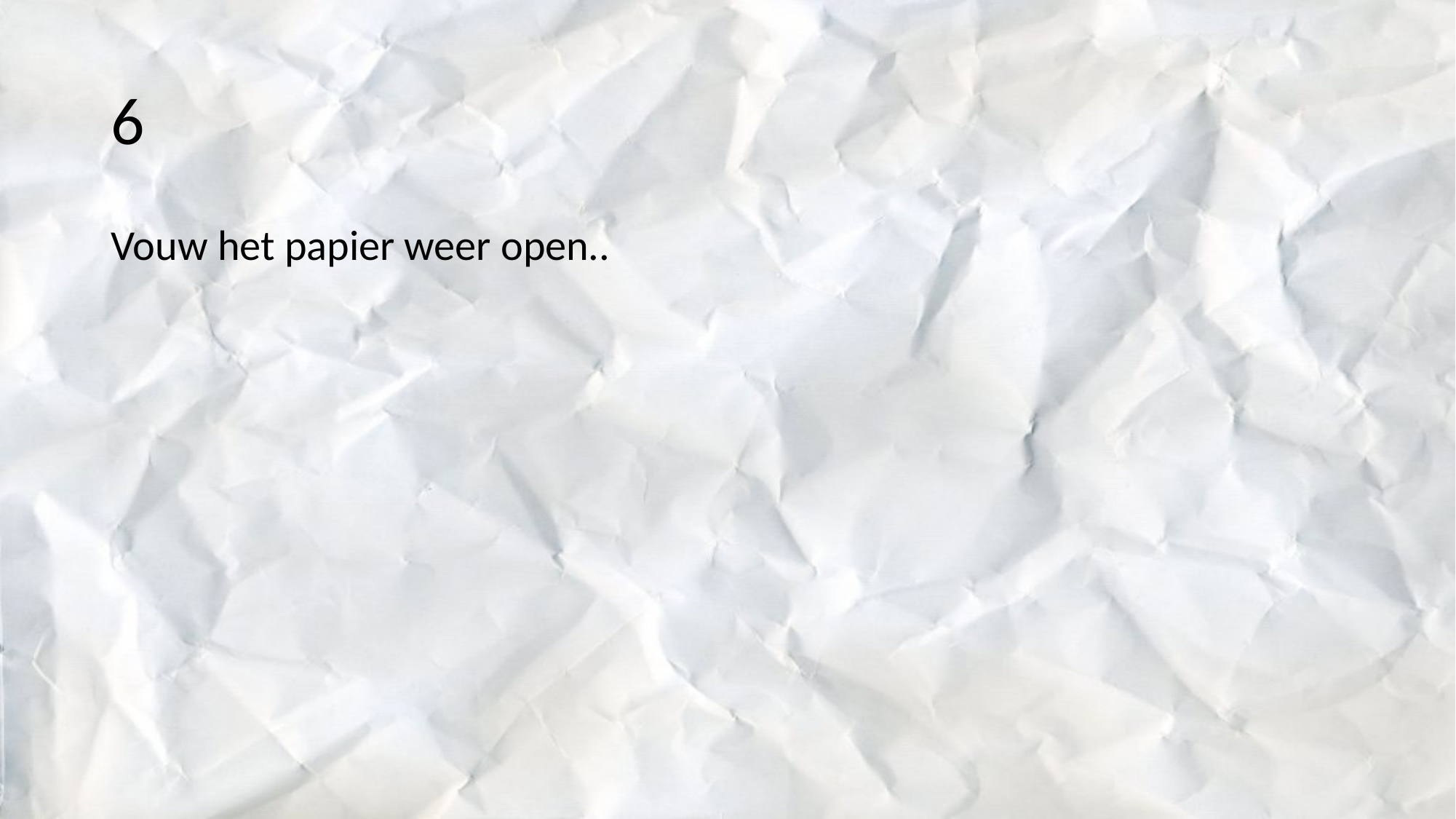

# 6
Vouw het papier weer open..